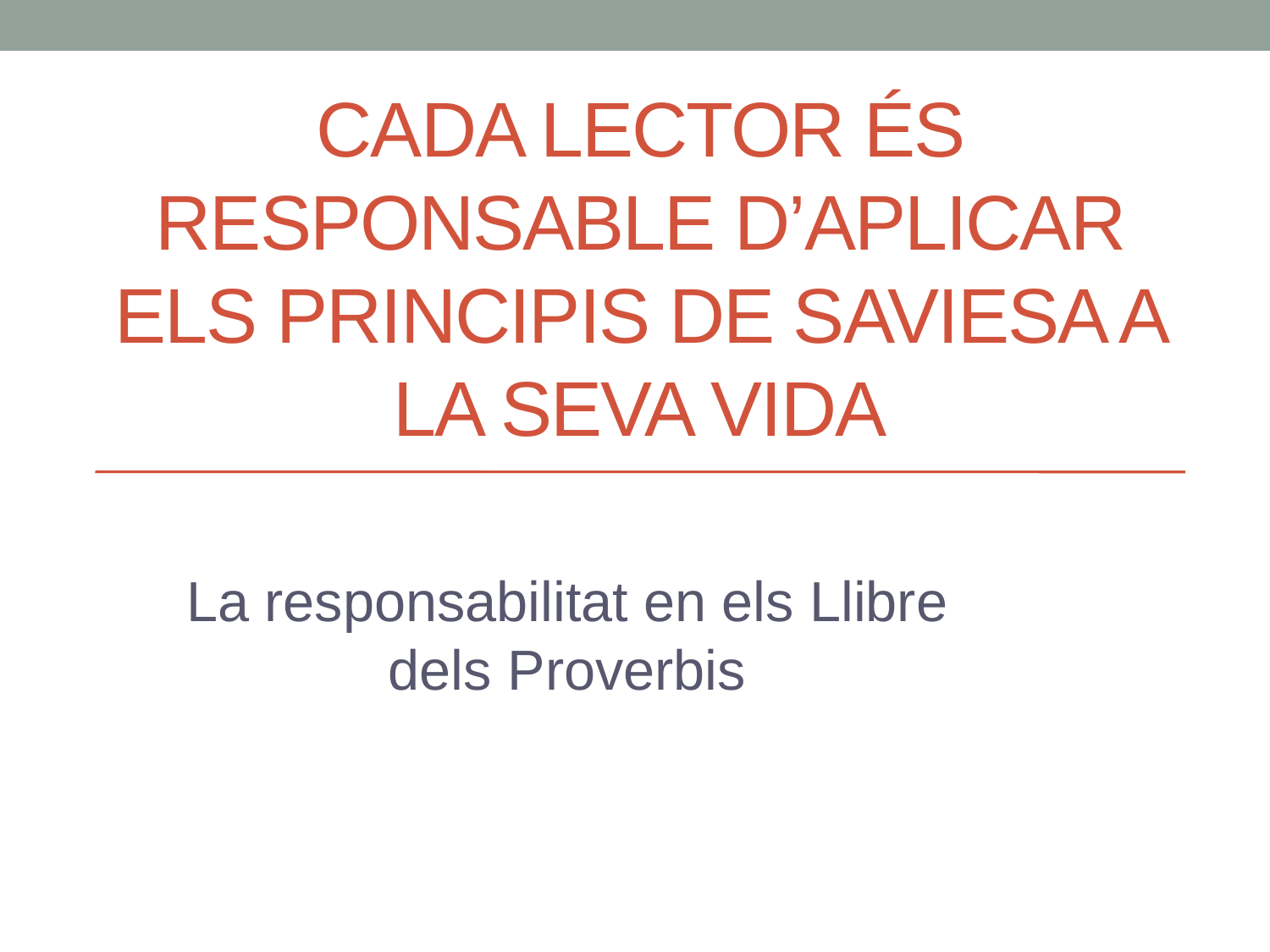

# Cada lector és responsable d’aplicar els principis de saviesa a la seva vida
La responsabilitat en els Llibre dels Proverbis